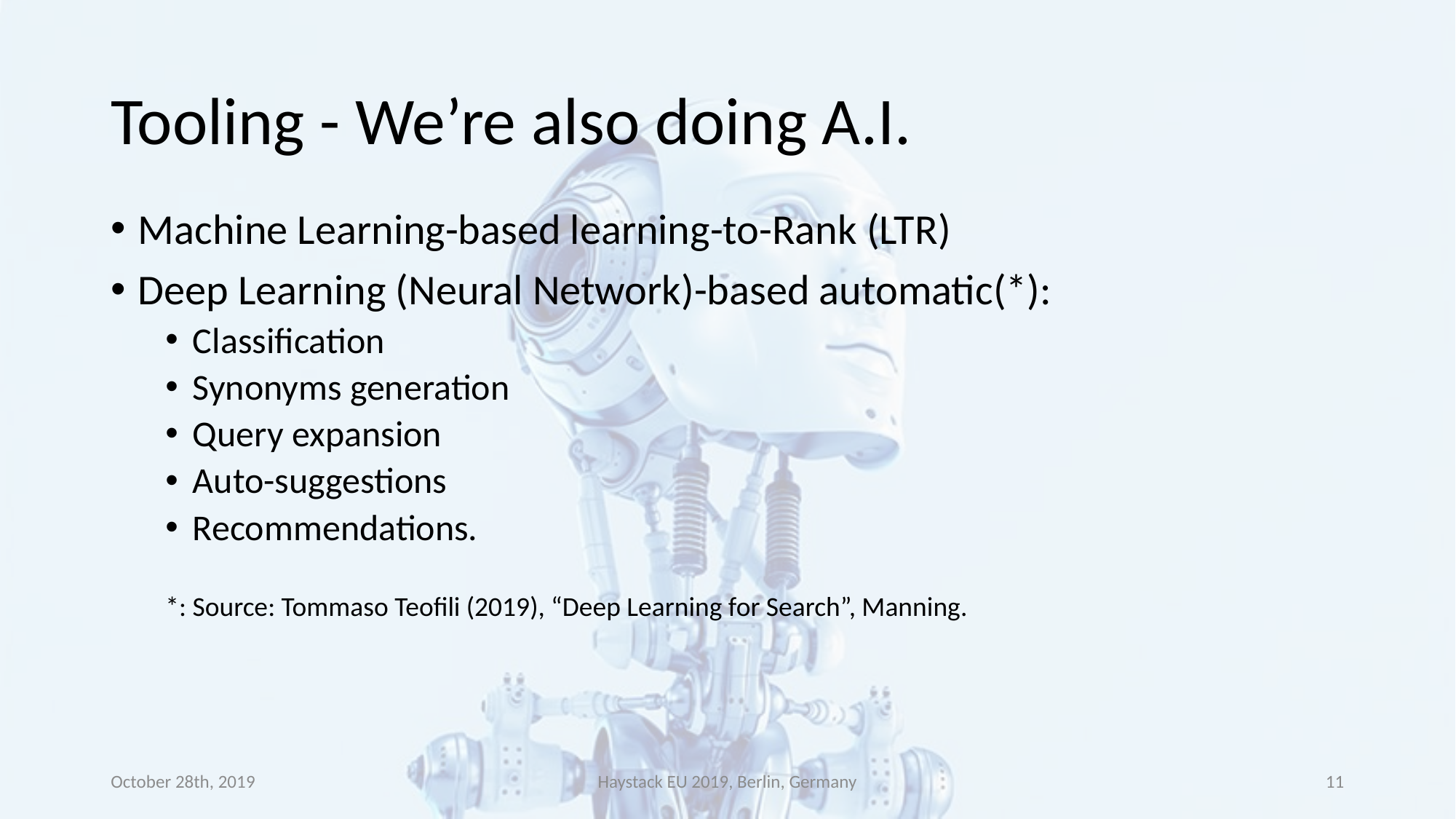

# Tooling - We’re also doing A.I.
Machine Learning-based learning-to-Rank (LTR)
Deep Learning (Neural Network)-based automatic(*):
Classification
Synonyms generation
Query expansion
Auto-suggestions
Recommendations.

*: Source: Tommaso Teofili (2019), “Deep Learning for Search”, Manning.
October 28th, 2019
Haystack EU 2019, Berlin, Germany
11